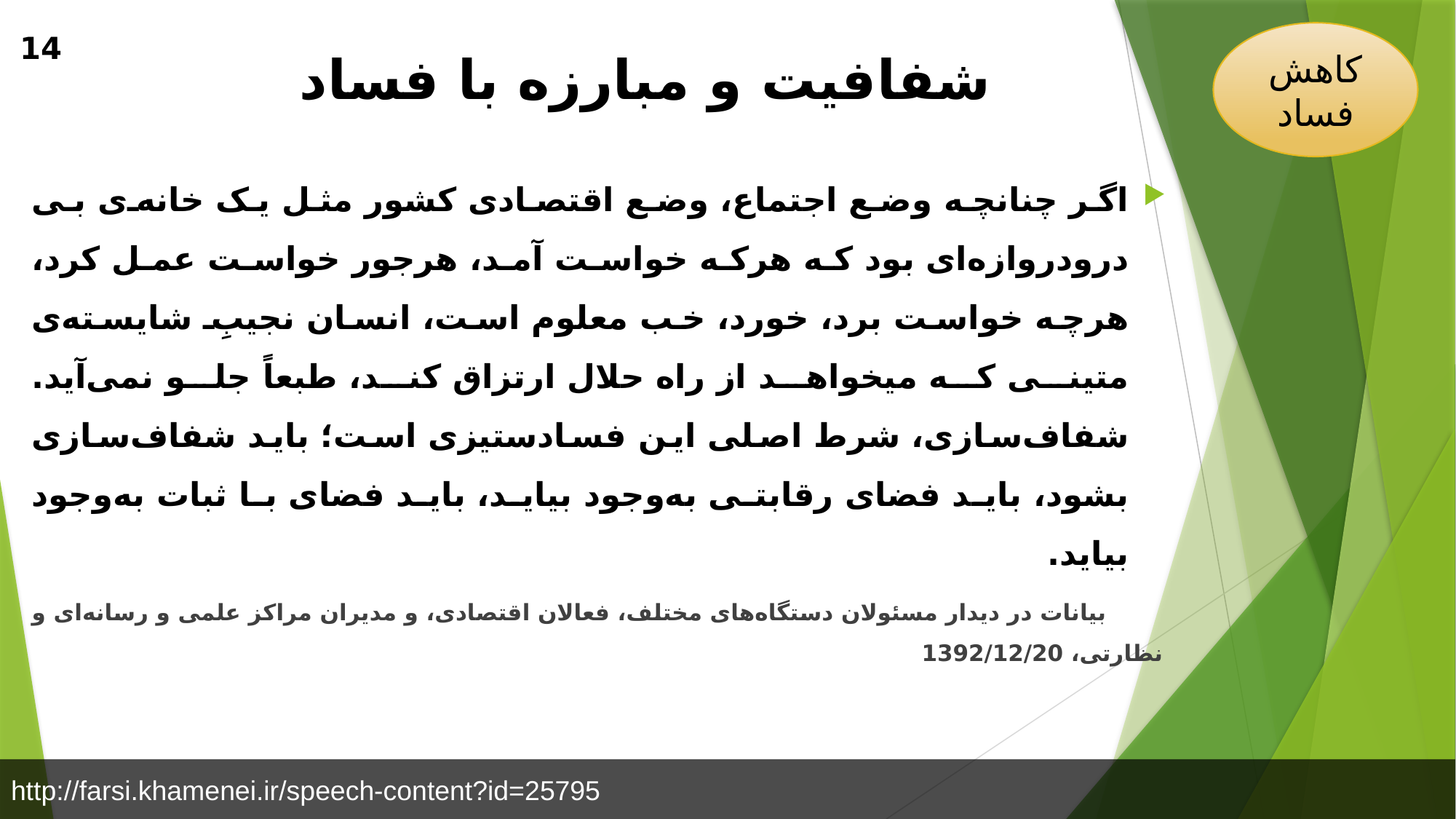

کاهش فساد
14
# شفافیت و مبارزه با فساد
اگر چنانچه وضع اجتماع، وضع اقتصادی کشور مثل یک خانه‌ی بی درودروازه‌ای بود که هرکه خواست آمد، هرجور خواست عمل کرد، هرچه خواست برد، خورد، خب معلوم است، انسان نجیبِ شایسته‌ی متینی که میخواهد از راه حلال ارتزاق کند، طبعاً جلو نمی‌آید. شفاف‌سازی، شرط اصلی این فسادستیزی است؛ باید شفاف‌سازی بشود، باید فضای رقابتی به‌وجود بیاید، باید فضای با ثبات به‌وجود بیاید.
       بیانات در دیدار مسئولان دستگاه‌های مختلف، فعالان اقتصادی، و مدیران مراکز علمی و رسانه‌ای و نظارتی، 1392/12/20
http://farsi.khamenei.ir/speech-content?id=25795